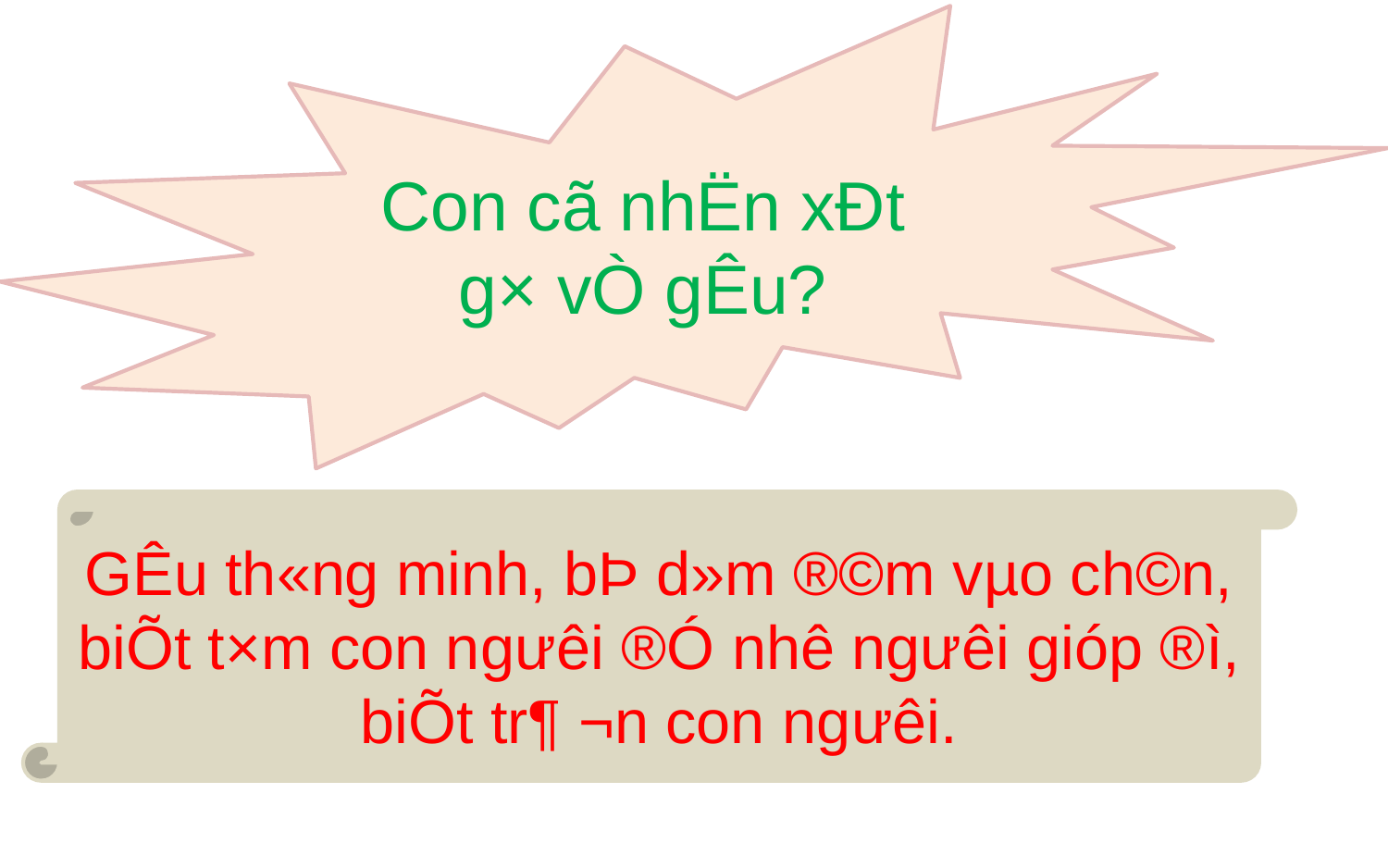

Con cã nhËn xÐt g× vÒ gÊu?
GÊu th«ng minh, bÞ d»m ®©m vµo ch©n, biÕt t×m con ng­ưêi ®Ó nhê ng­ưêi gióp ®ì, biÕt tr¶ ¬n con ng­ưêi.